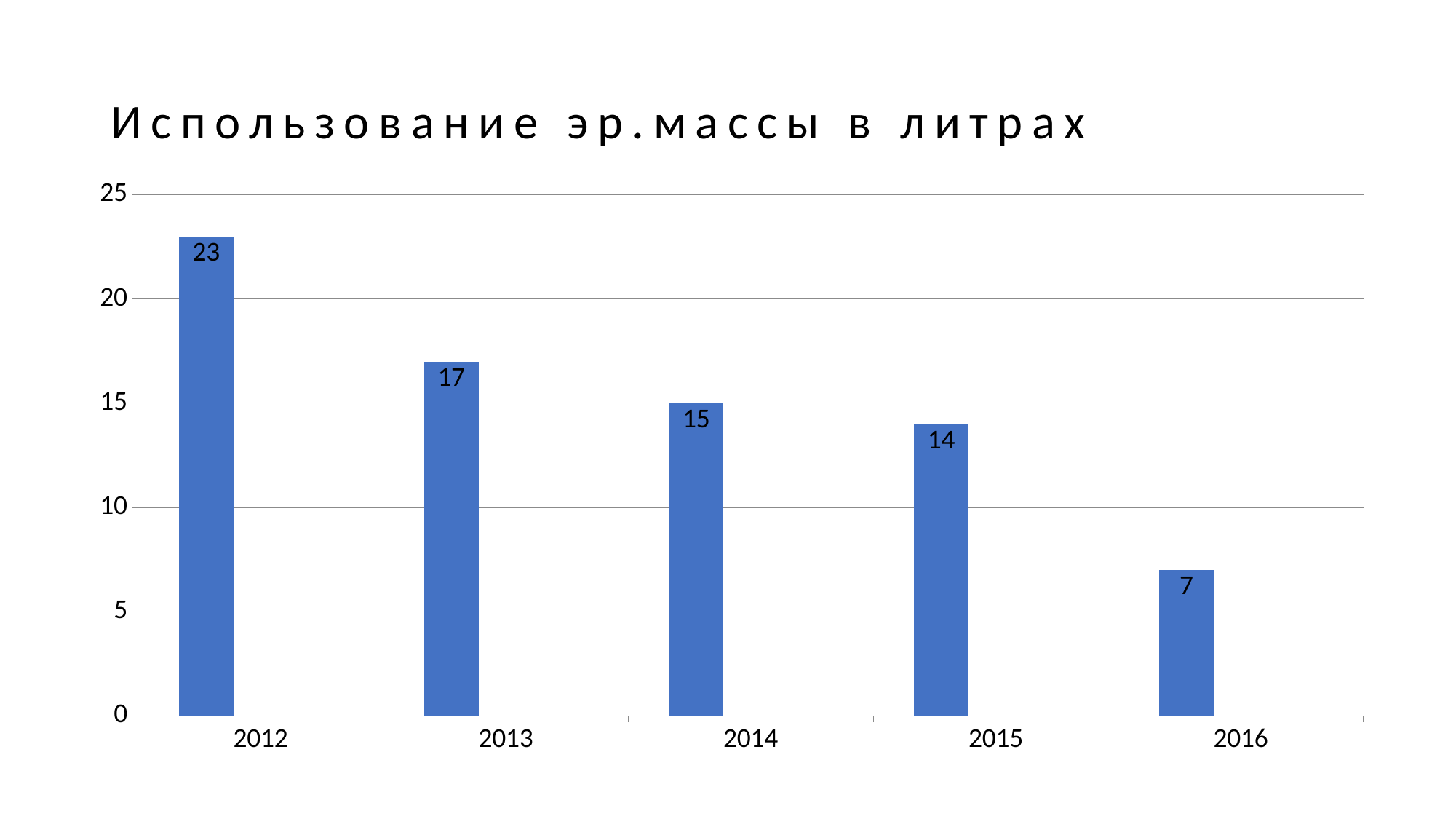

# Использование эр.массы в литрах

### Chart

| Category | Ряд 1 | Столбец1 | Столбец2 |
|---|---|---|---|
| 2012 | 23.0 | None | None |
| 2013 | 17.0 | None | None |
| 2014 | 15.0 | None | None |
| 2015 | 14.0 | None | None |
| 2016 | 7.0 | None | None |